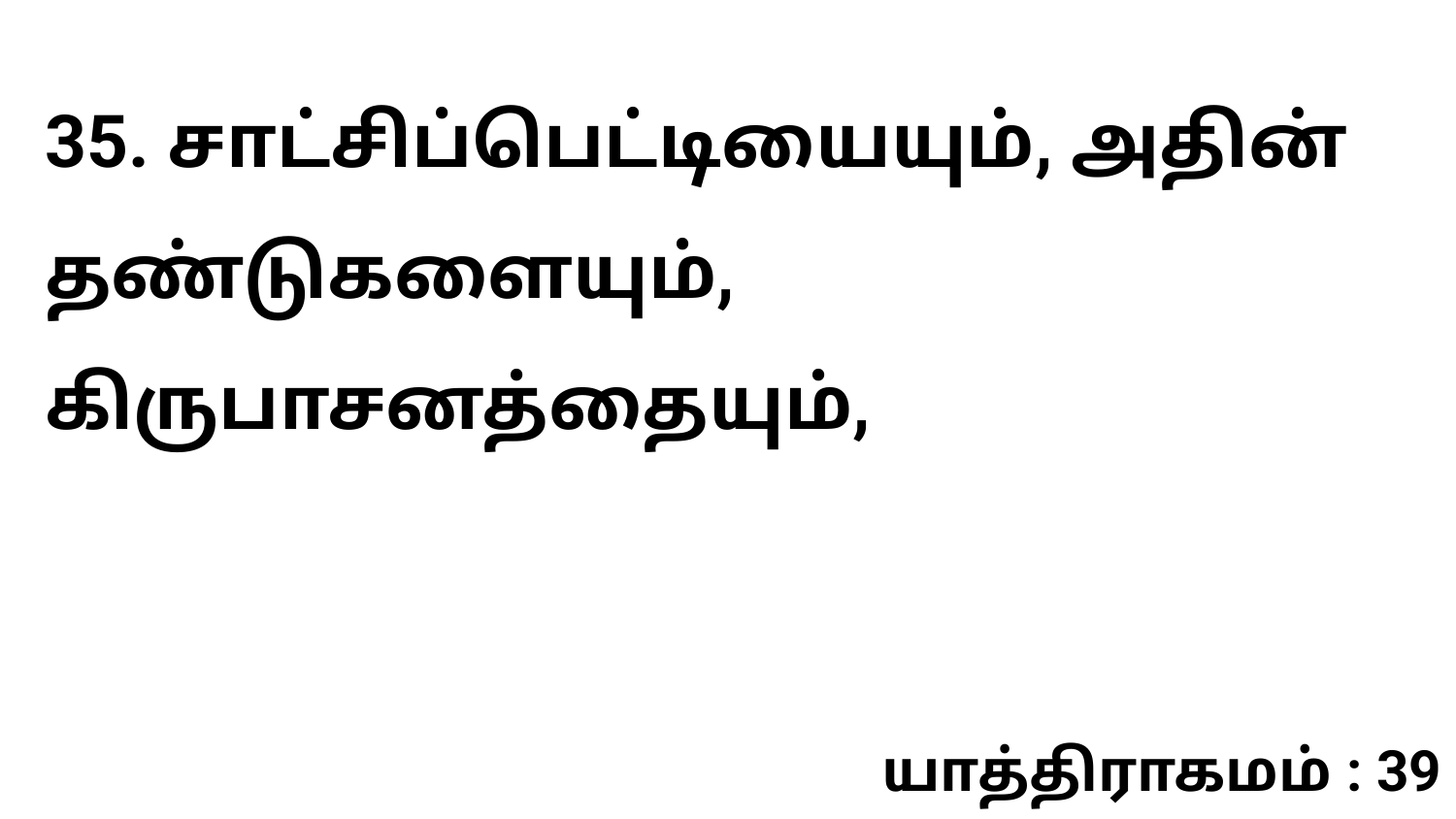

35. சாட்சிப்பெட்டியையும், அதின் தண்டுகளையும், கிருபாசனத்தையும்,
யாத்திராகமம் : 39